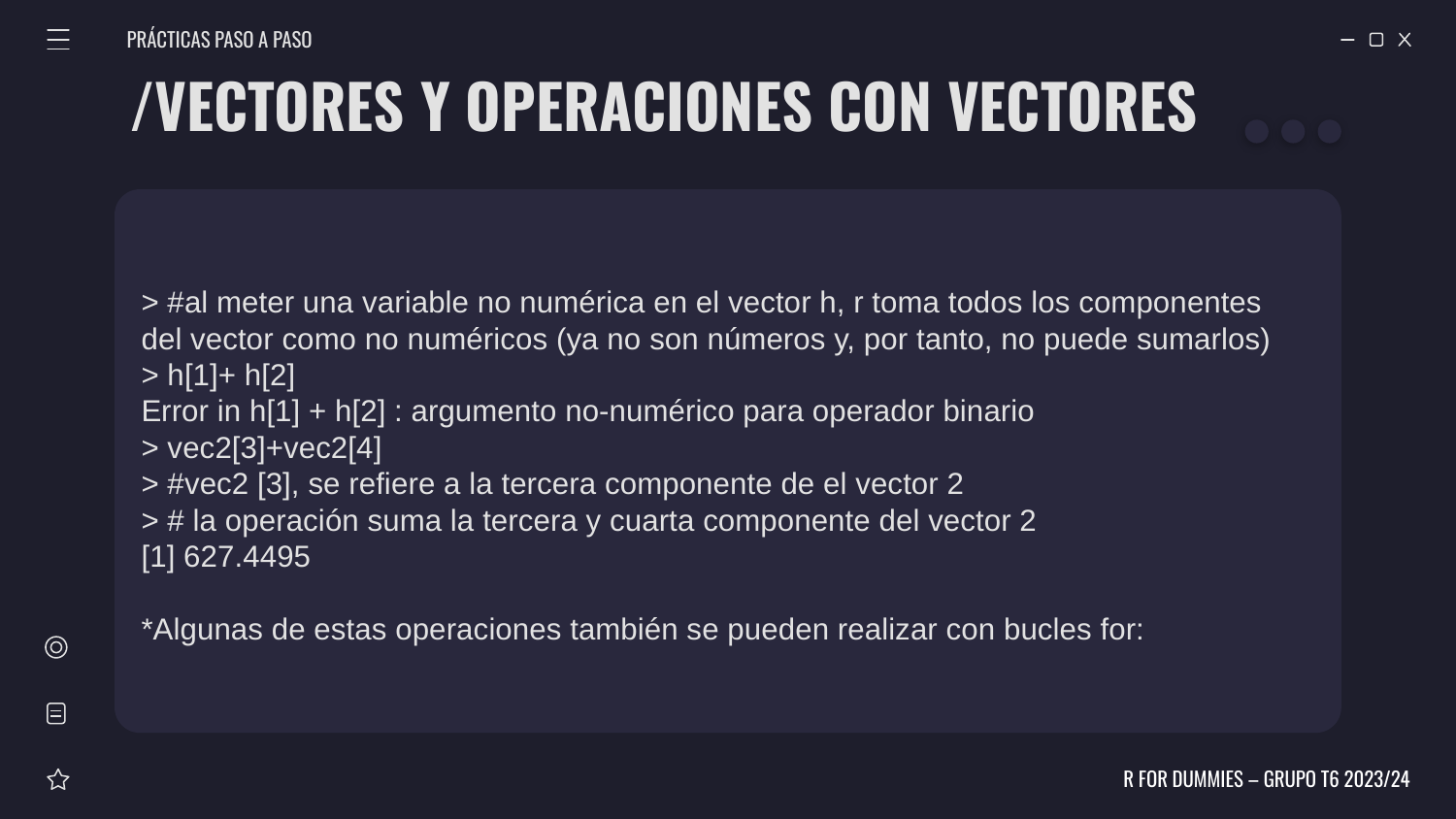

PRÁCTICAS PASO A PASO

# /VECTORES Y OPERACIONES CON VECTORES

> #al meter una variable no numérica en el vector h, r toma todos los componentes del vector como no numéricos (ya no son números y, por tanto, no puede sumarlos)
> h[1]+ h[2]
Error in h[1] + h[2] : argumento no-numérico para operador binario
> vec2[3]+vec2[4]
> #vec2 [3], se refiere a la tercera componente de el vector 2
> # la operación suma la tercera y cuarta componente del vector 2
[1] 627.4495

*Algunas de estas operaciones también se pueden realizar con bucles for:

R FOR DUMMIES – GRUPO T6 2023/24